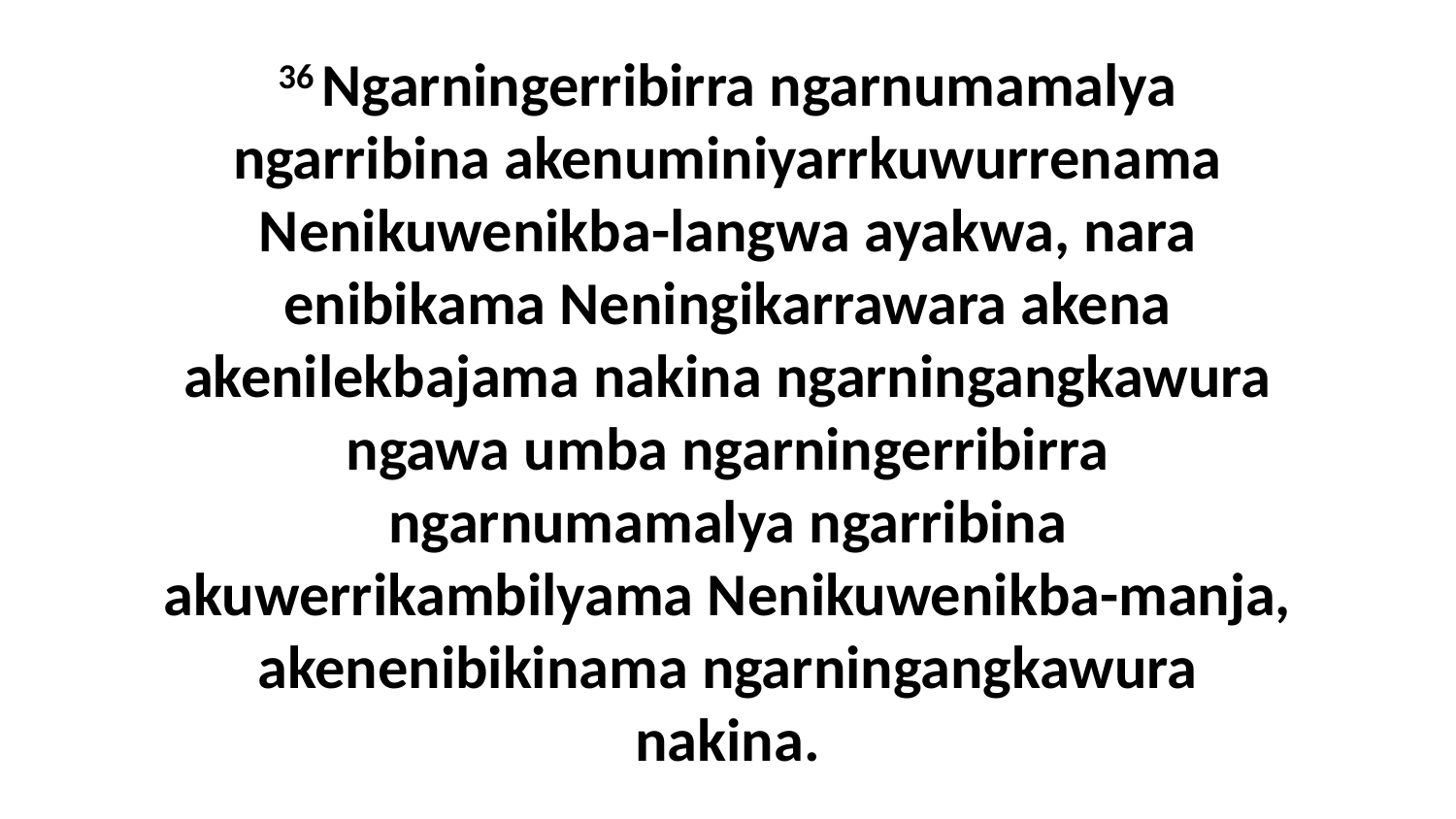

36 Ngarningerribirra ngarnumamalya ngarribina akenuminiyarrkuwurrenama Nenikuwenikba-langwa ayakwa, nara enibikama Neningikarrawara akena akenilekbajama nakina ngarningangkawura ngawa umba ngarningerribirra ngarnumamalya ngarribina akuwerrikambilyama Nenikuwenikba-manja, akenenibikinama ngarningangkawura nakina.